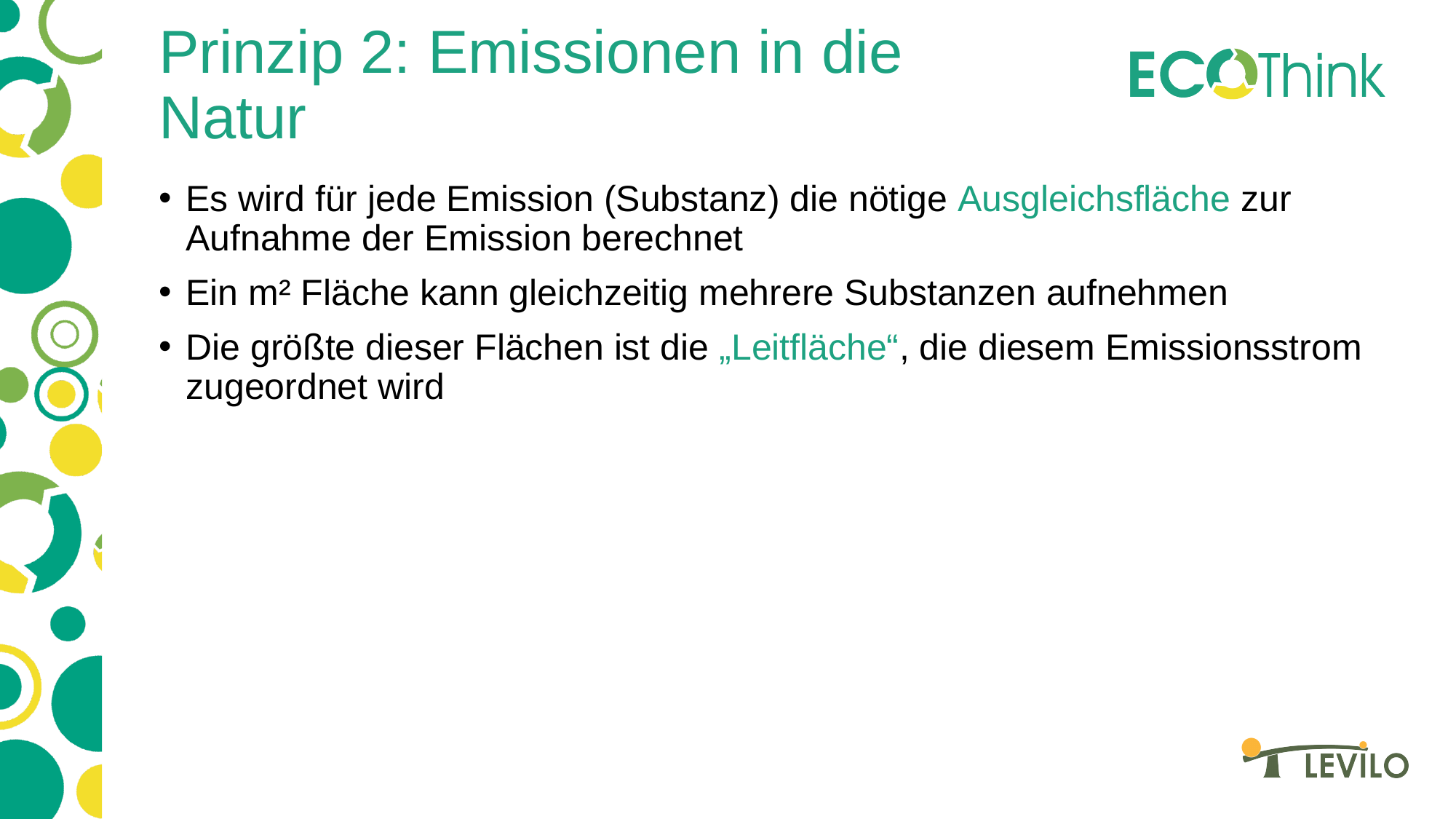

# Prinzip 2: Emissionen in die Natur
Es wird für jede Emission (Substanz) die nötige Ausgleichsfläche zur Aufnahme der Emission berechnet
Ein m² Fläche kann gleichzeitig mehrere Substanzen aufnehmen
Die größte dieser Flächen ist die „Leitfläche“, die diesem Emissionsstrom zugeordnet wird